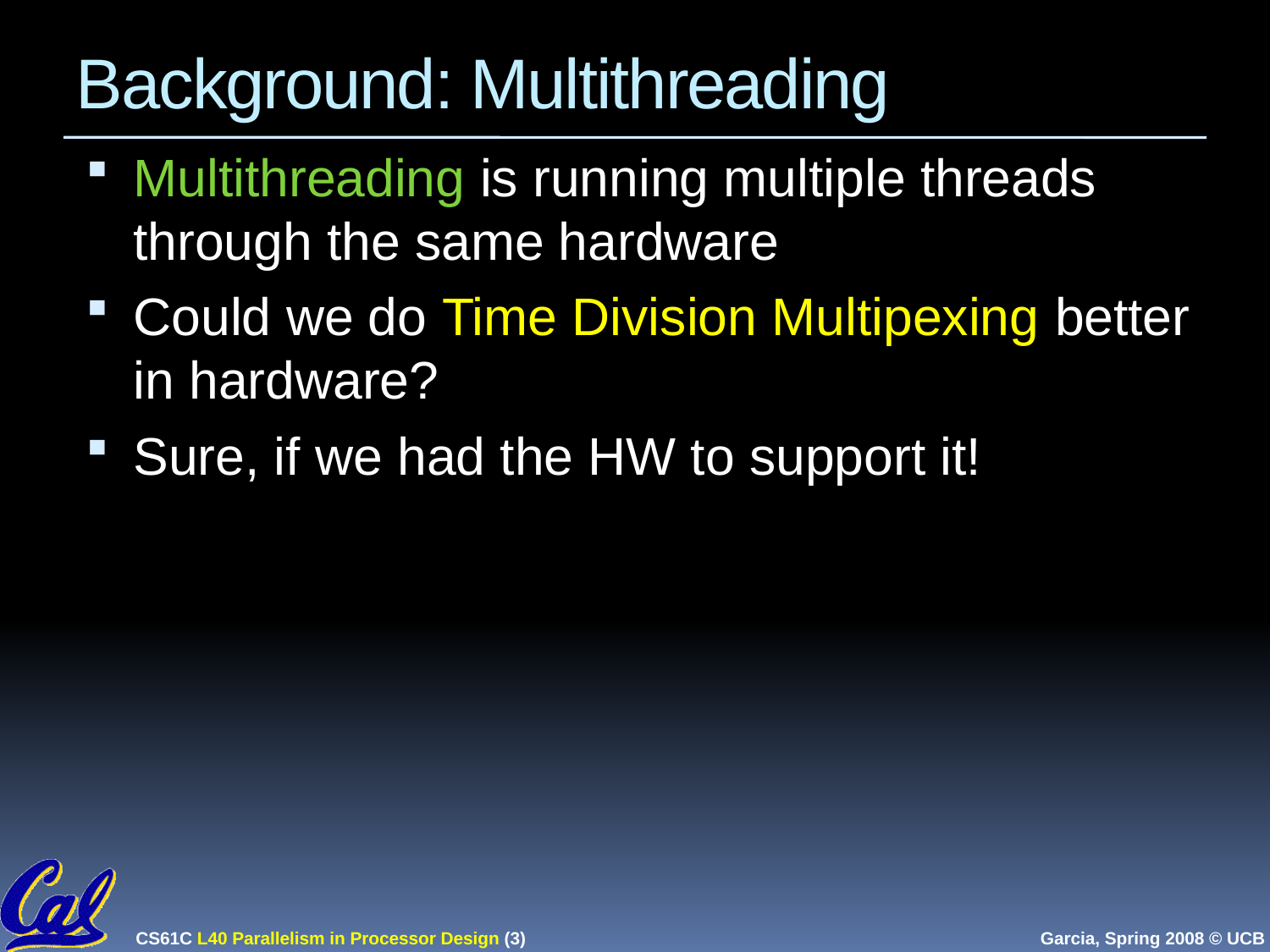

# Background: Multithreading
Multithreading is running multiple threads through the same hardware
Could we do Time Division Multipexing better in hardware?
Sure, if we had the HW to support it!